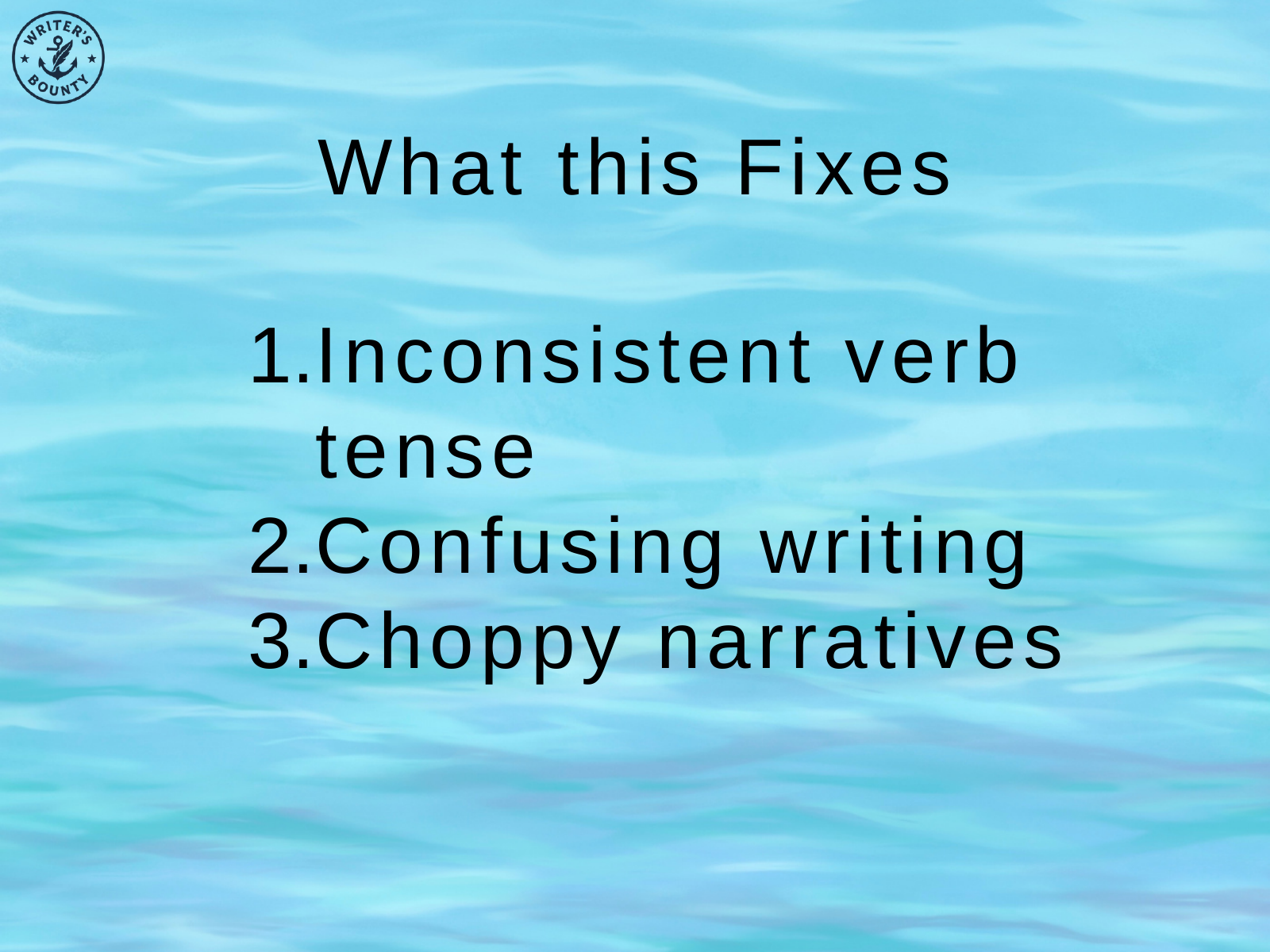

What this Fixes
Inconsistent verb tense
Confusing writing
Choppy narratives